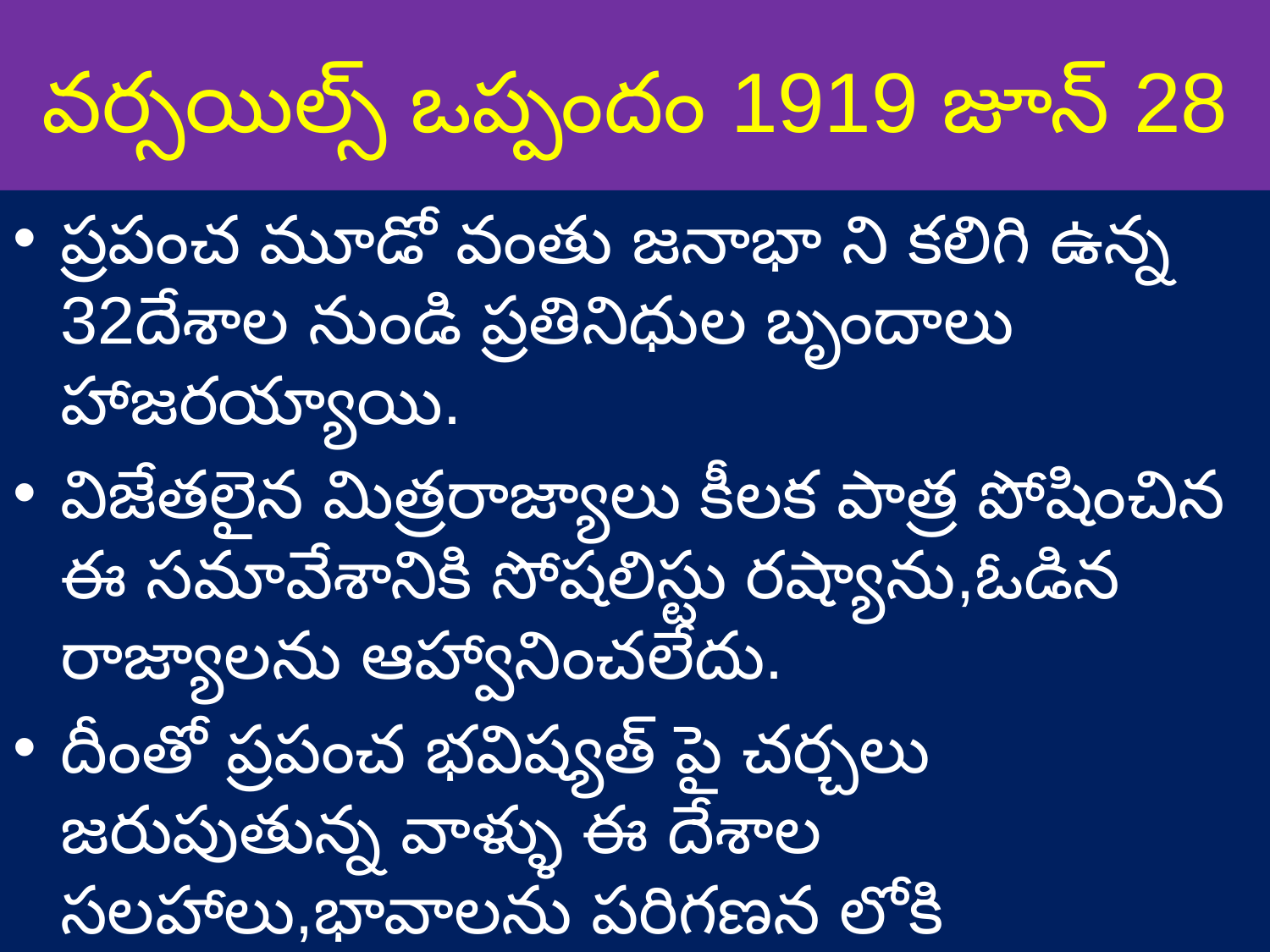

# వర్సయిల్స్ ఒప్పందం 1919 జూన్ 28
ప్రపంచ మూడో వంతు జనాభా ని కలిగి ఉన్న  32దేశాల నుండి ప్రతినిధుల బృందాలు హాజరయ్యాయి.
విజేతలైన మిత్రరాజ్యాలు కీలక పాత్ర పోషించిన ఈ సమావేశానికి సోషలిస్టు రష్యాను,ఓడిన రాజ్యాలను ఆహ్వానించలేదు.
దీంతో ప్రపంచ భవిష్యత్ పై చర్చలు జరుపుతున్న వాళ్ళు ఈ దేశాల సలహాలు,భావాలను పరిగణన లోకి తీసుకోలేకపోయారు.